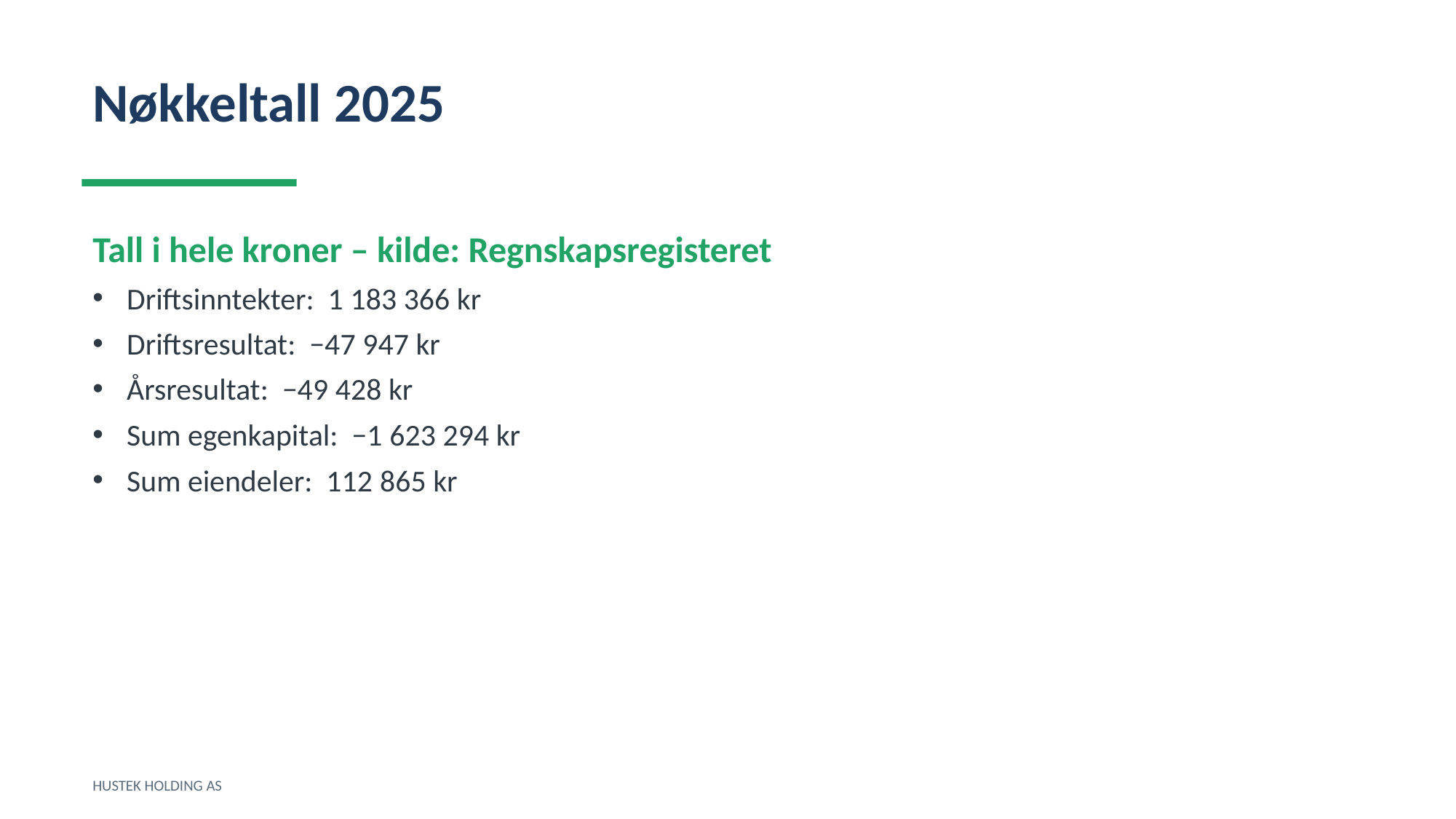

Nøkkeltall 2025

Tall i hele kroner – kilde: Regnskapsregisteret
Driftsinntekter:  1 183 366 kr
Driftsresultat:  −47 947 kr
Årsresultat:  −49 428 kr
Sum egenkapital:  −1 623 294 kr
Sum eiendeler:  112 865 kr
HUSTEK HOLDING AS